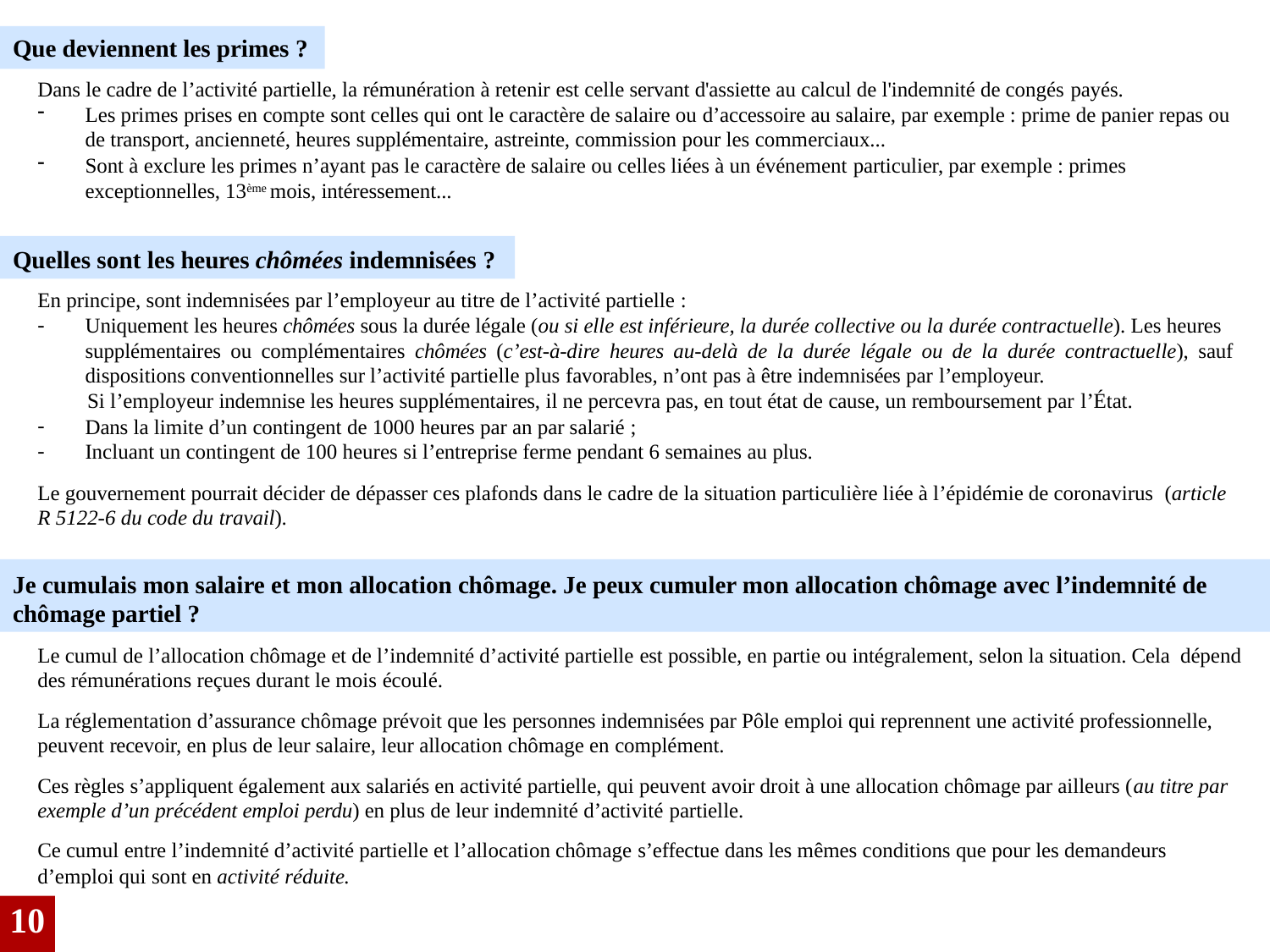

Que deviennent les primes ?
Dans le cadre de l’activité partielle, la rémunération à retenir est celle servant d'assiette au calcul de l'indemnité de congés payés.
Les primes prises en compte sont celles qui ont le caractère de salaire ou d’accessoire au salaire, par exemple : prime de panier repas ou  de transport, ancienneté, heures supplémentaire, astreinte, commission pour les commerciaux...
Sont à exclure les primes n’ayant pas le caractère de salaire ou celles liées à un événement particulier, par exemple : primes  exceptionnelles, 13ème mois, intéressement...

Quelles sont les heures chômées indemnisées ?
En principe, sont indemnisées par l’employeur au titre de l’activité partielle :
Uniquement les heures chômées sous la durée légale (ou si elle est inférieure, la durée collective ou la durée contractuelle). Les heures  supplémentaires ou complémentaires chômées (c’est-à-dire heures au-delà de la durée légale ou de la durée contractuelle), sauf
dispositions conventionnelles sur l’activité partielle plus favorables, n’ont pas à être indemnisées par l’employeur.
Si l’employeur indemnise les heures supplémentaires, il ne percevra pas, en tout état de cause, un remboursement par l’État.
Dans la limite d’un contingent de 1000 heures par an par salarié ;
Incluant un contingent de 100 heures si l’entreprise ferme pendant 6 semaines au plus.
Le gouvernement pourrait décider de dépasser ces plafonds dans le cadre de la situation particulière liée à l’épidémie de coronavirus  (article R 5122-6 du code du travail).

Je cumulais mon salaire et mon allocation chômage. Je peux cumuler mon allocation chômage avec l’indemnité de  chômage partiel ?
Le cumul de l’allocation chômage et de l’indemnité d’activité partielle est possible, en partie ou intégralement, selon la situation. Cela  dépend des rémunérations reçues durant le mois écoulé.
La réglementation d’assurance chômage prévoit que les personnes indemnisées par Pôle emploi qui reprennent une activité professionnelle,  peuvent recevoir, en plus de leur salaire, leur allocation chômage en complément.
Ces règles s’appliquent également aux salariés en activité partielle, qui peuvent avoir droit à une allocation chômage par ailleurs (au titre par  exemple d’un précédent emploi perdu) en plus de leur indemnité d’activité partielle.
Ce cumul entre l’indemnité d’activité partielle et l’allocation chômage s’effectue dans les mêmes conditions que pour les demandeurs  d’emploi qui sont en activité réduite.

10